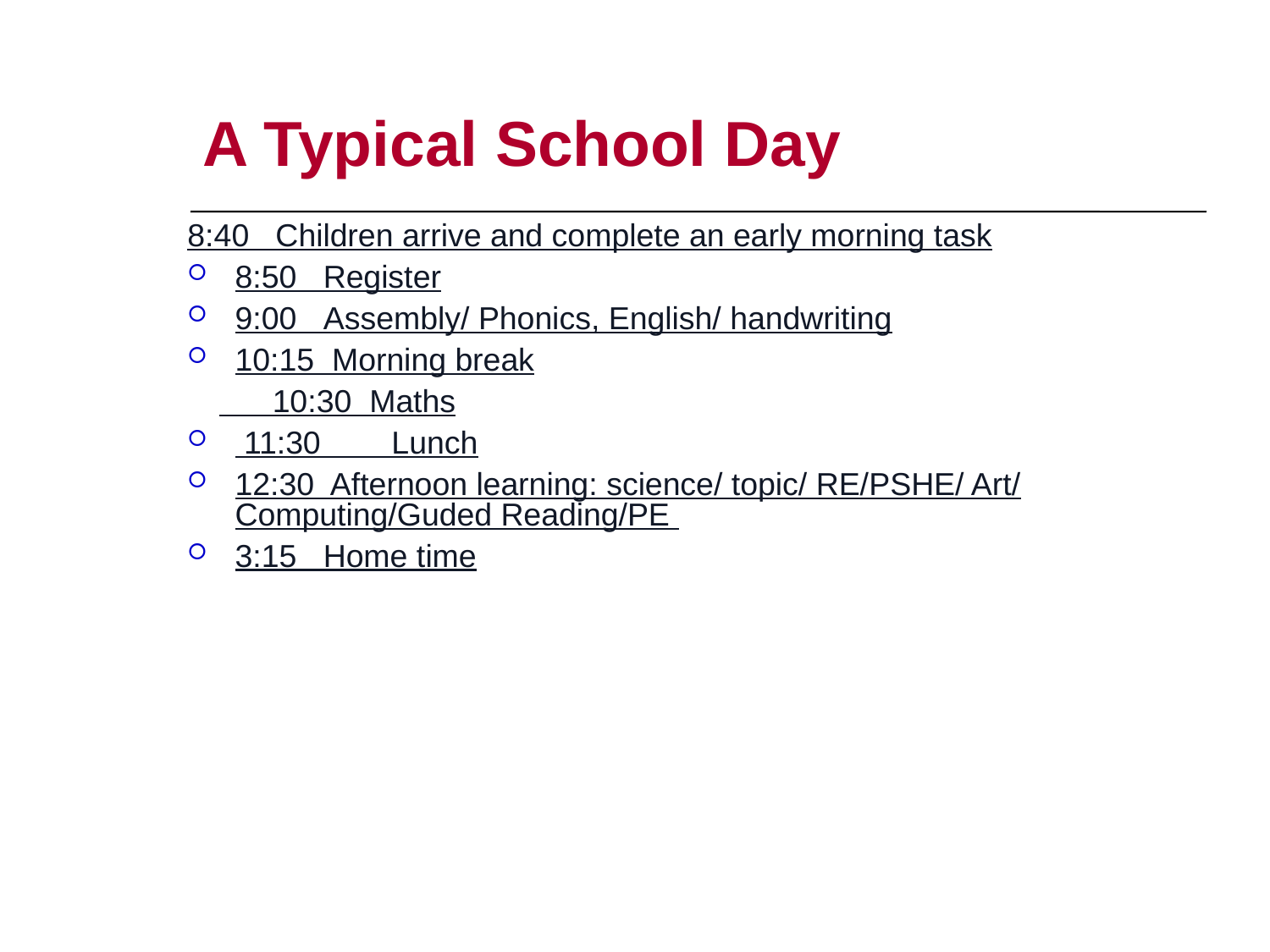

# A Typical School Day
8:40   Children arrive and complete an early morning task
8:50   Register
9:00   Assembly/ Phonics, English/ handwriting
10:15  Morning break
      10:30  Maths
 11:30        Lunch
12:30  Afternoon learning: science/ topic/ RE/PSHE/ Art/ Computing/Guded Reading/PE
3:15   Home time